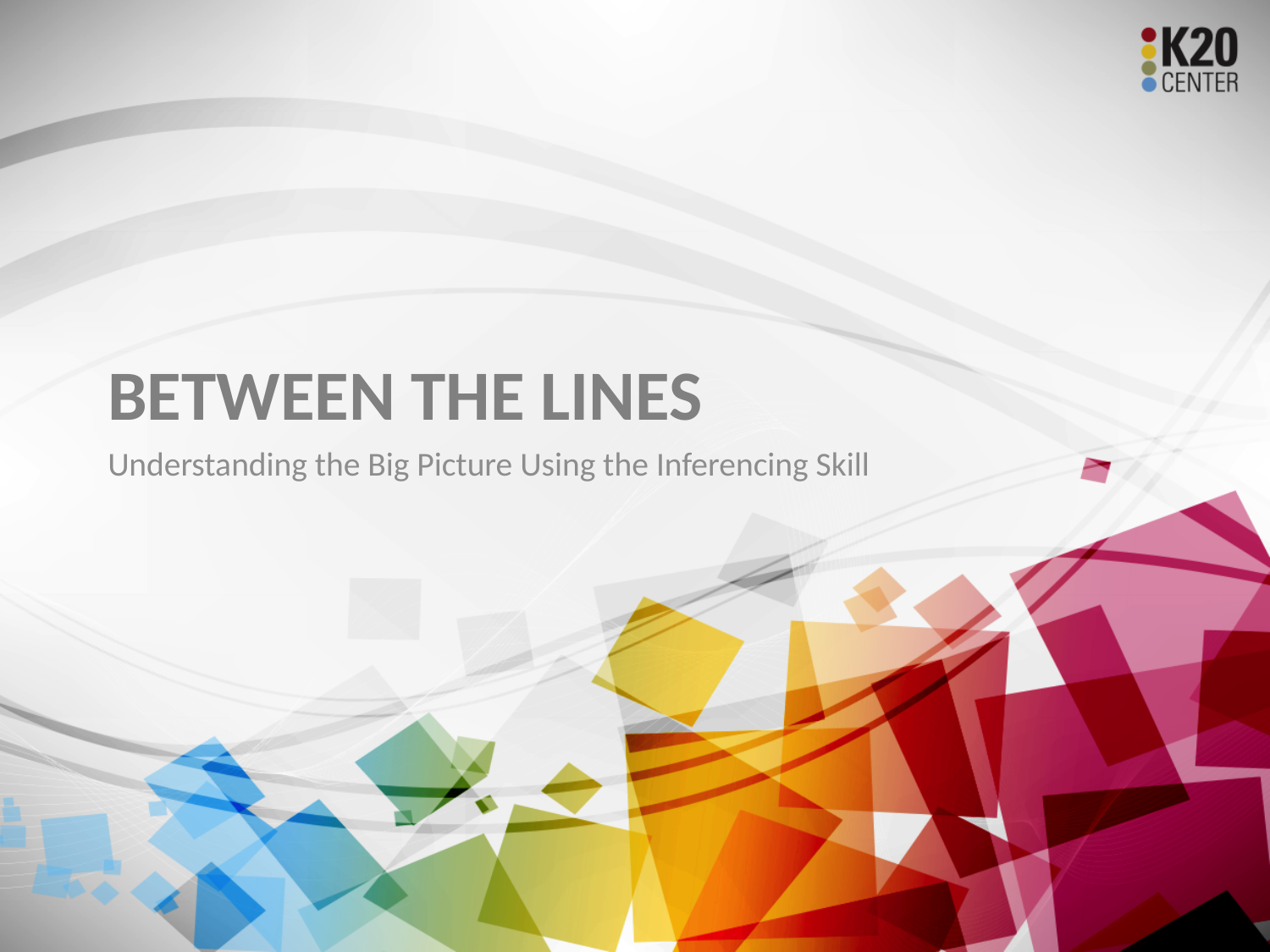

# Between the lines
Understanding the Big Picture Using the Inferencing Skill